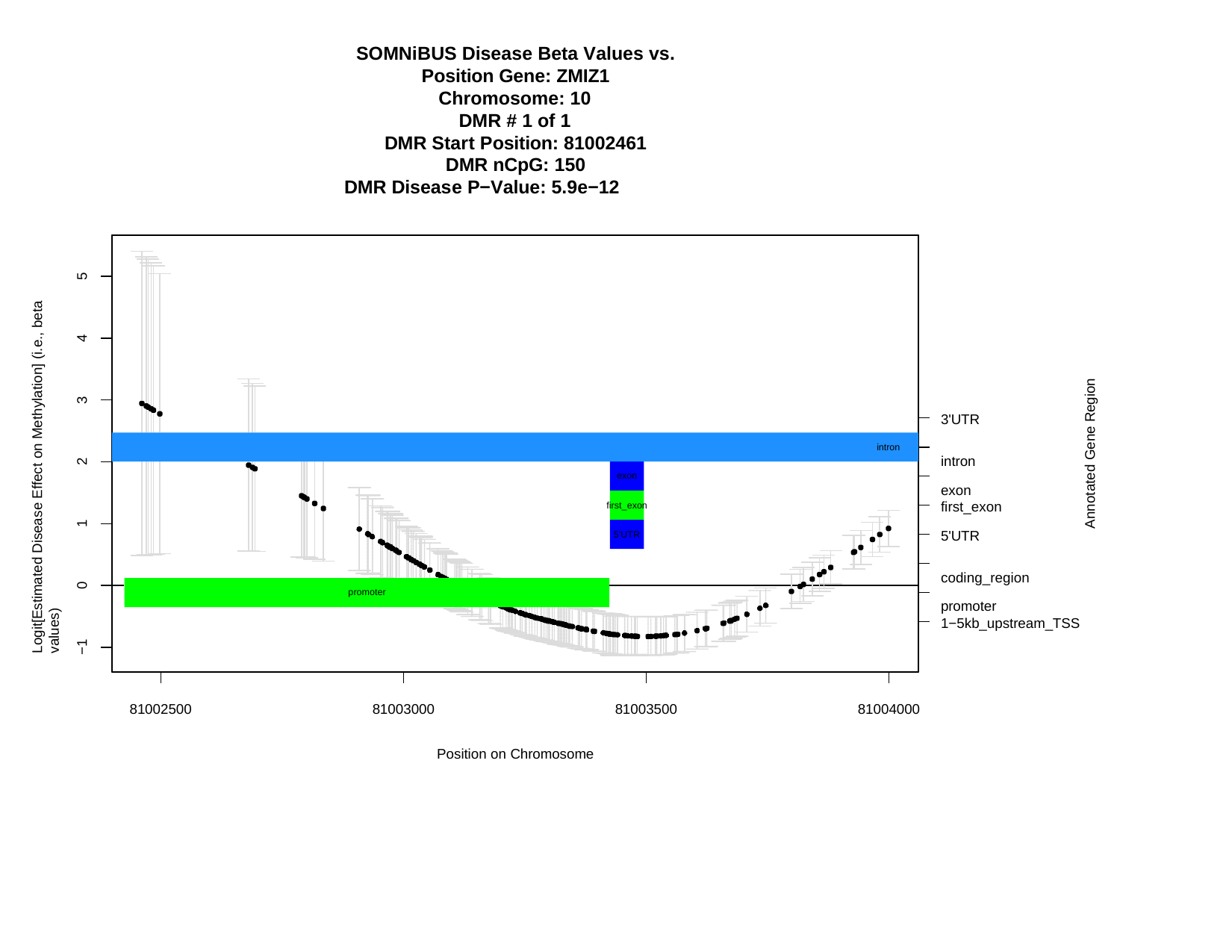

SOMNiBUS Disease Beta Values vs. Position Gene: ZMIZ1
Chromosome: 10
DMR # 1 of 1
DMR Start Position: 81002461 DMR nCpG: 150
DMR Disease P−Value: 5.9e−12

Logit[Estimated Disease Effect on Methylation] (i.e., beta values)

5

4

Annotated Gene Region

3

3'UTR

intron

intron exon
intron

2

exon

first_exon

first_exon

1

5'UTR

5'UTR

coding_region promoter

0

promoter

1−5kb_upstream_TSS

−1

81002500
81003000
81003500
81004000
Position on Chromosome